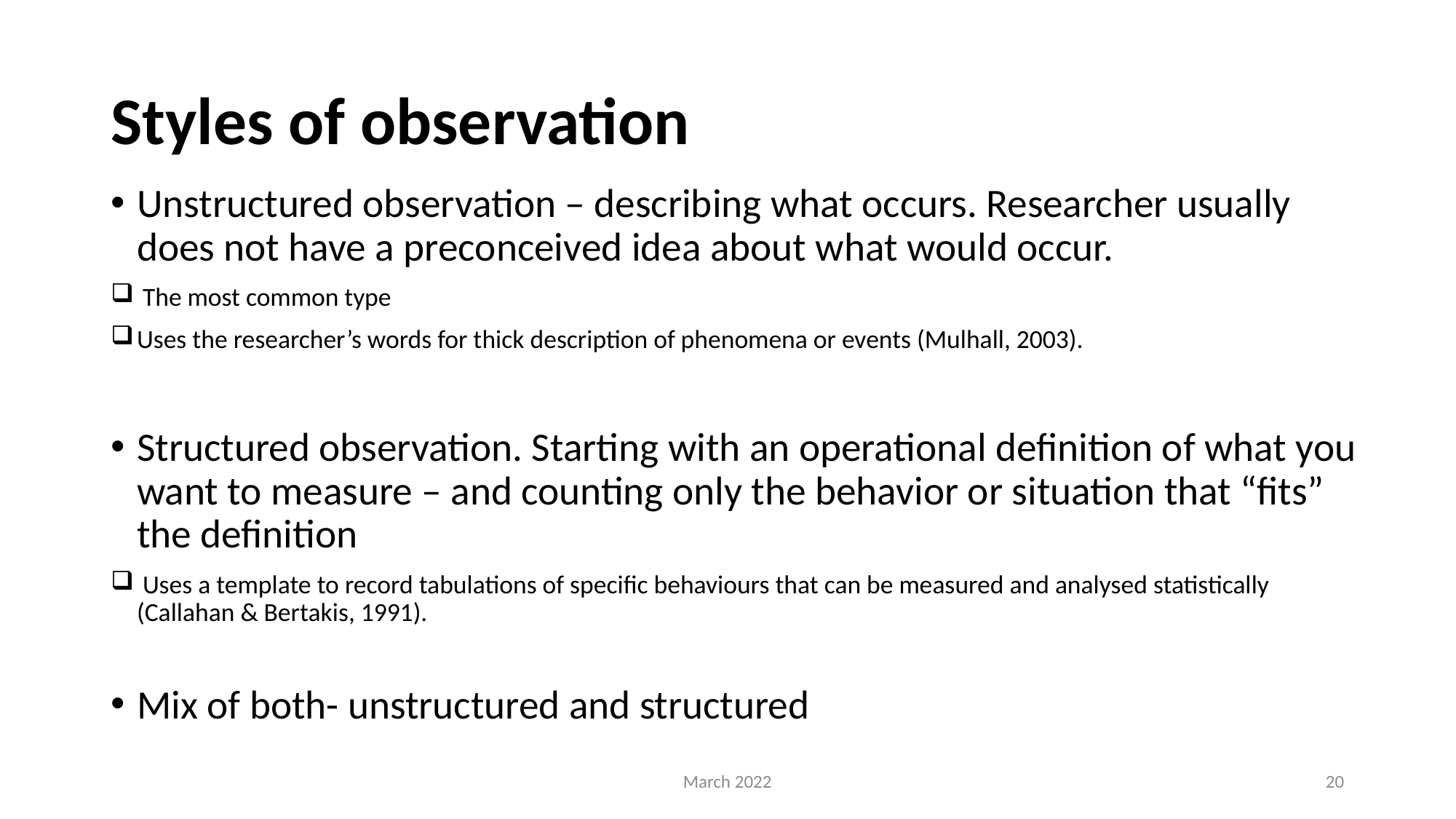

# Styles of observation
Unstructured observation – describing what occurs. Researcher usually does not have a preconceived idea about what would occur.
 The most common type
Uses the researcher’s words for thick description of phenomena or events (Mulhall, 2003).

Structured observation. Starting with an operational definition of what you want to measure – and counting only the behavior or situation that “fits” the definition
 Uses a template to record tabulations of specific behaviours that can be measured and analysed statistically (Callahan & Bertakis, 1991).

Mix of both- unstructured and structured

March 2022
20